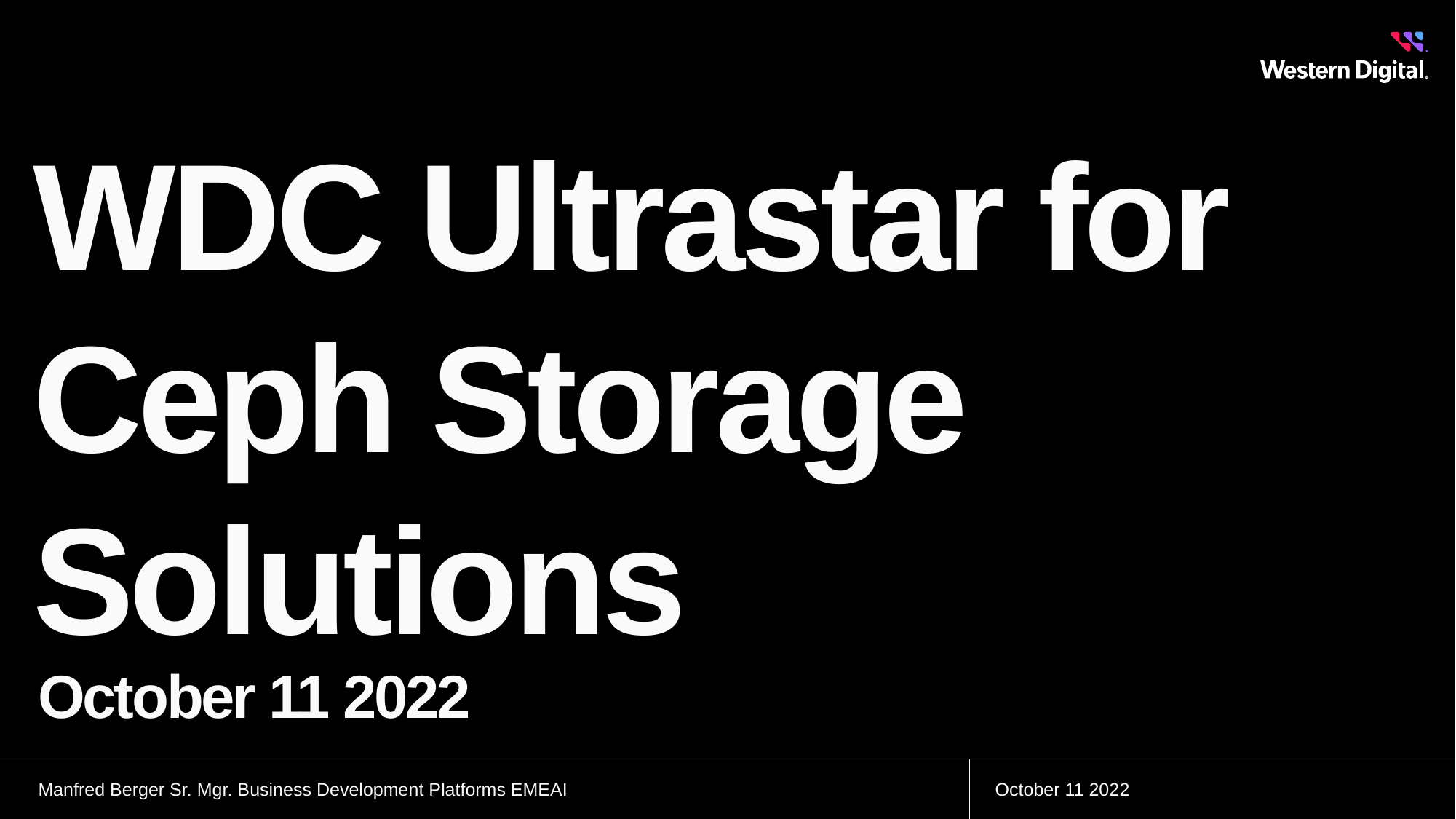

# WDC Ultrastar for Ceph Storage Solutions
October 11 2022
Manfred Berger Sr. Mgr. Business Development Platforms EMEAI
October 11 2022